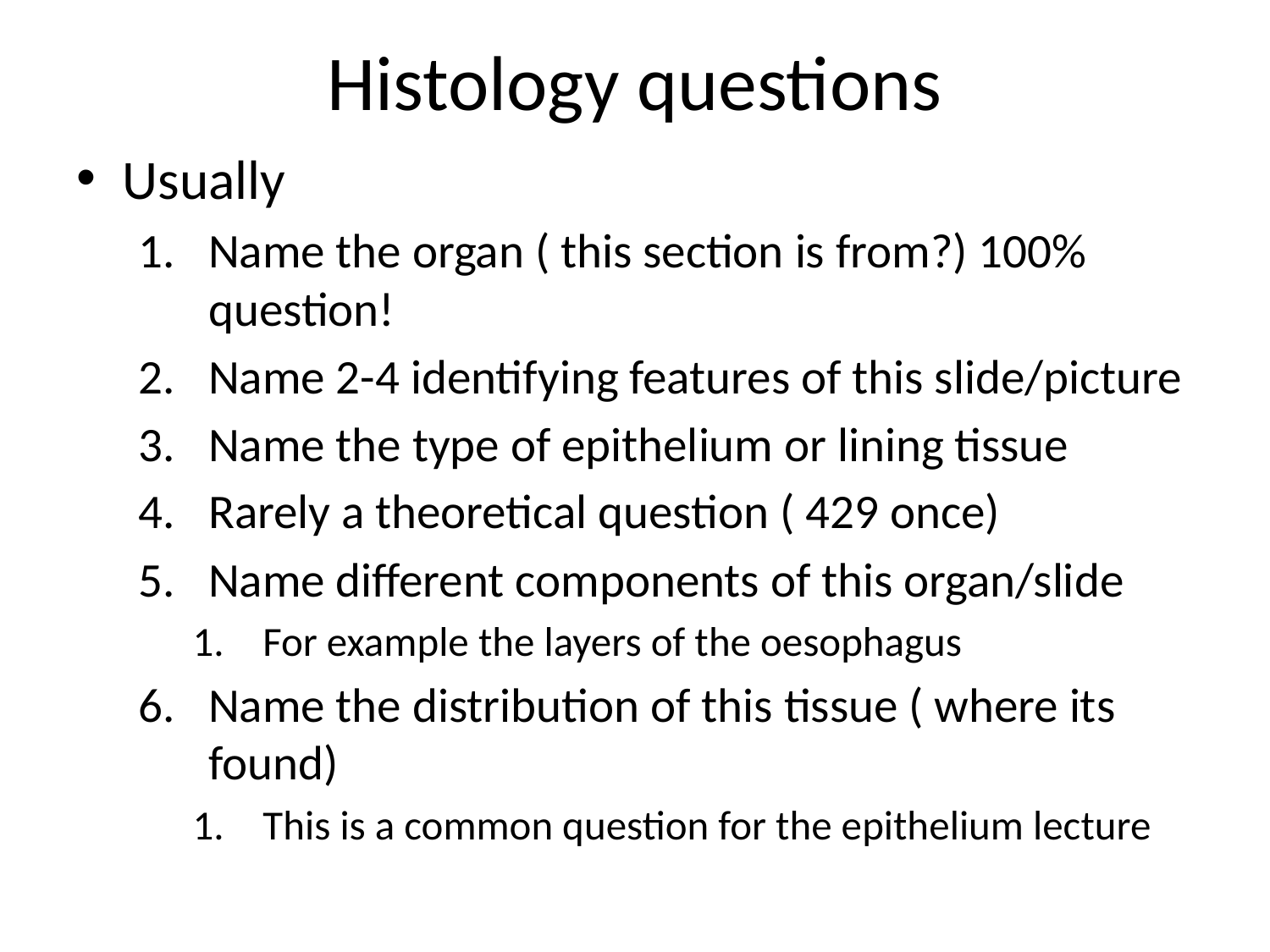

# Histology questions
Usually
Name the organ ( this section is from?) 100% question!
Name 2-4 identifying features of this slide/picture
Name the type of epithelium or lining tissue
Rarely a theoretical question ( 429 once)
Name different components of this organ/slide
For example the layers of the oesophagus
Name the distribution of this tissue ( where its found)
This is a common question for the epithelium lecture